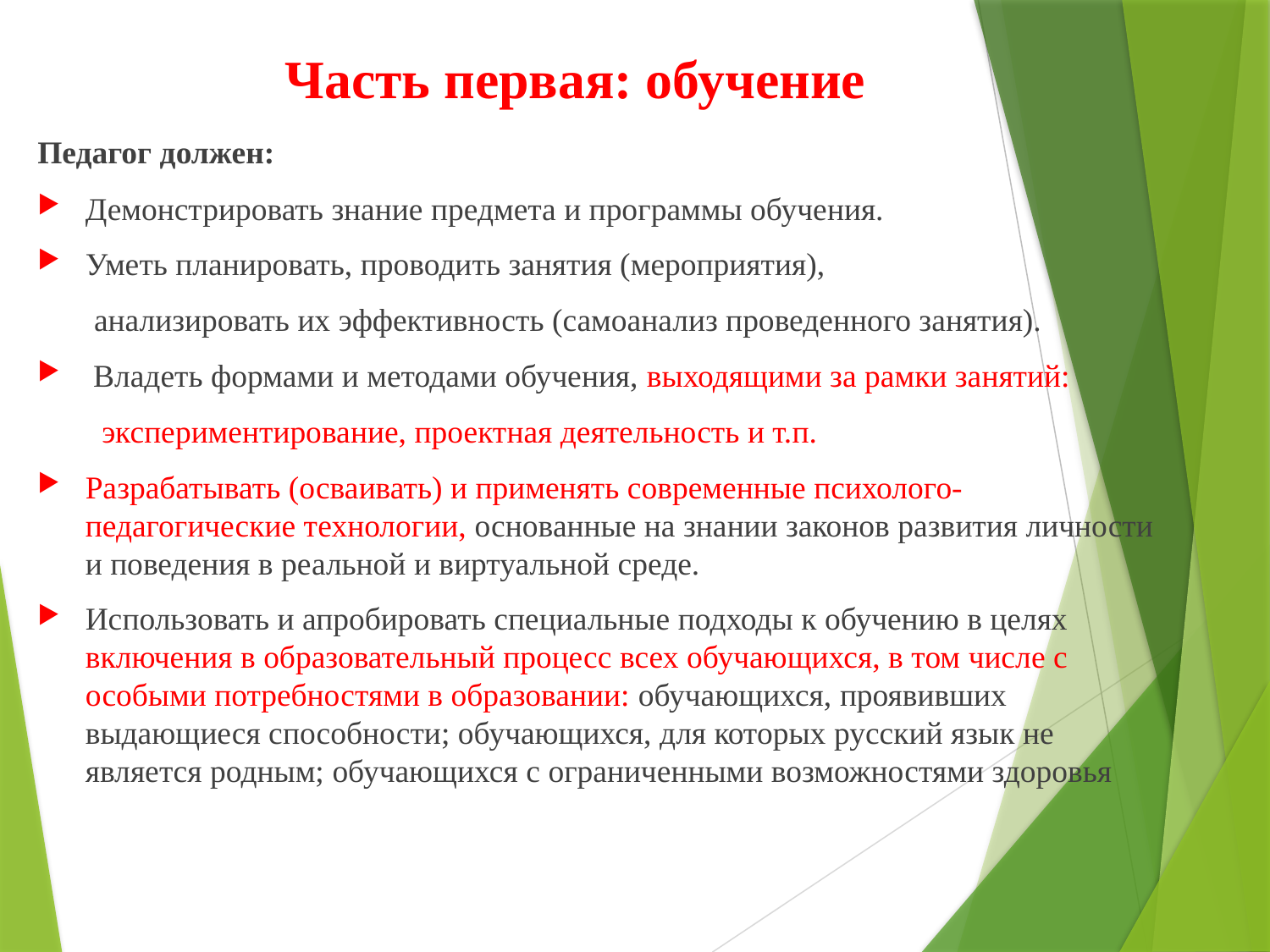

# Часть первая: обучение
Педагог должен:
Демонстрировать знание предмета и программы обучения.
Уметь планировать, проводить занятия (мероприятия),
       анализировать их эффективность (самоанализ проведенного занятия).
 Владеть формами и методами обучения, выходящими за рамки занятий:
        экспериментирование, проектная деятельность и т.п.
Разрабатывать (осваивать) и применять современные психолого-педагогические технологии, основанные на знании законов развития личности и поведения в реальной и виртуальной среде.
Использовать и апробировать специальные подходы к обучению в целях включения в образовательный процесс всех обучающихся, в том числе с особыми потребностями в образовании: обучающихся, проявивших выдающиеся способности; обучающихся, для которых русский язык не является родным; обучающихся с ограниченными возможностями здоровья